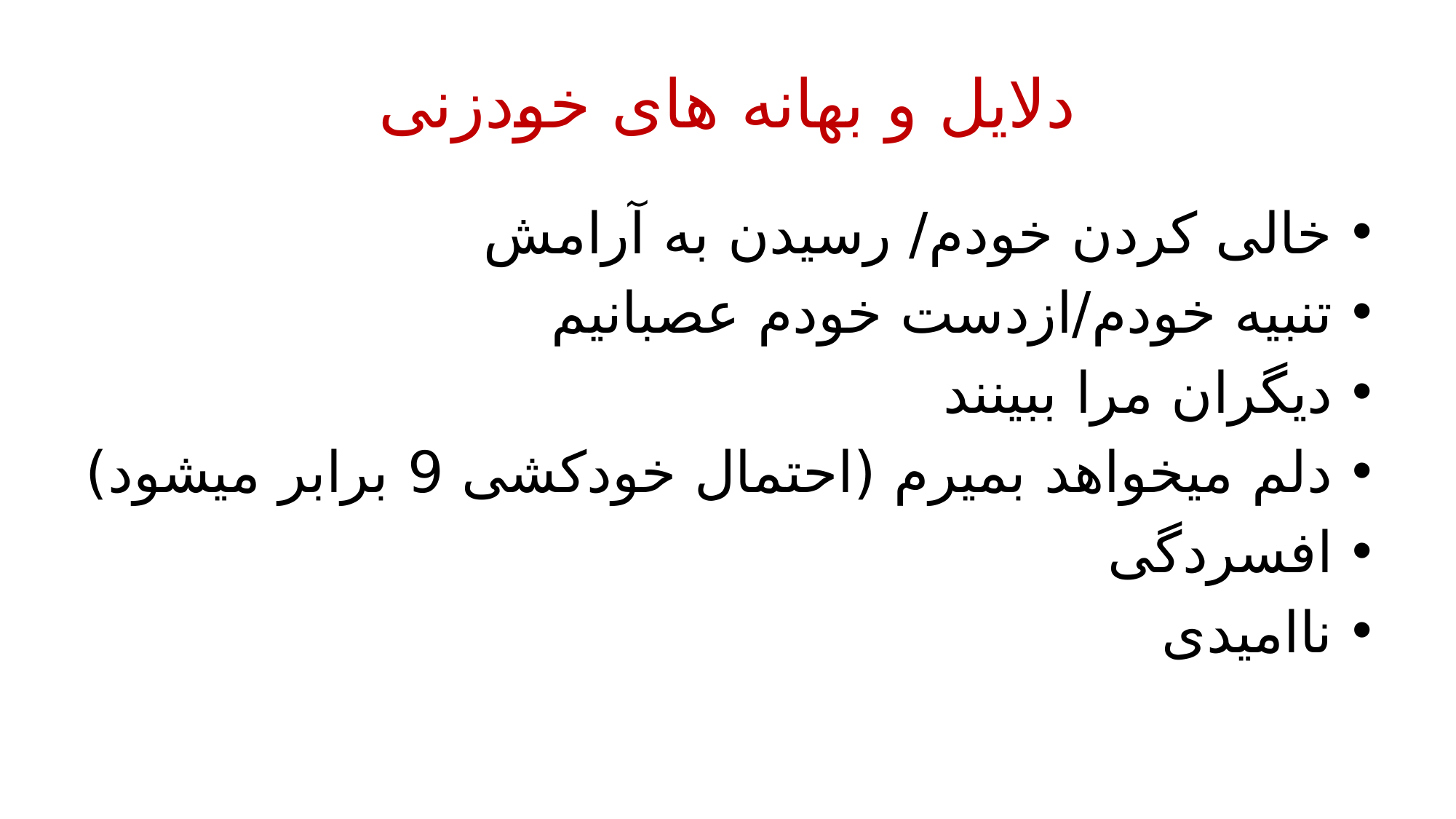

# دلایل و بهانه های خودزنی
خالی کردن خودم/ رسیدن به آرامش
تنبیه خودم/ازدست خودم عصبانیم
دیگران مرا ببینند
دلم میخواهد بمیرم (احتمال خودکشی 9 برابر میشود)
افسردگی
ناامیدی